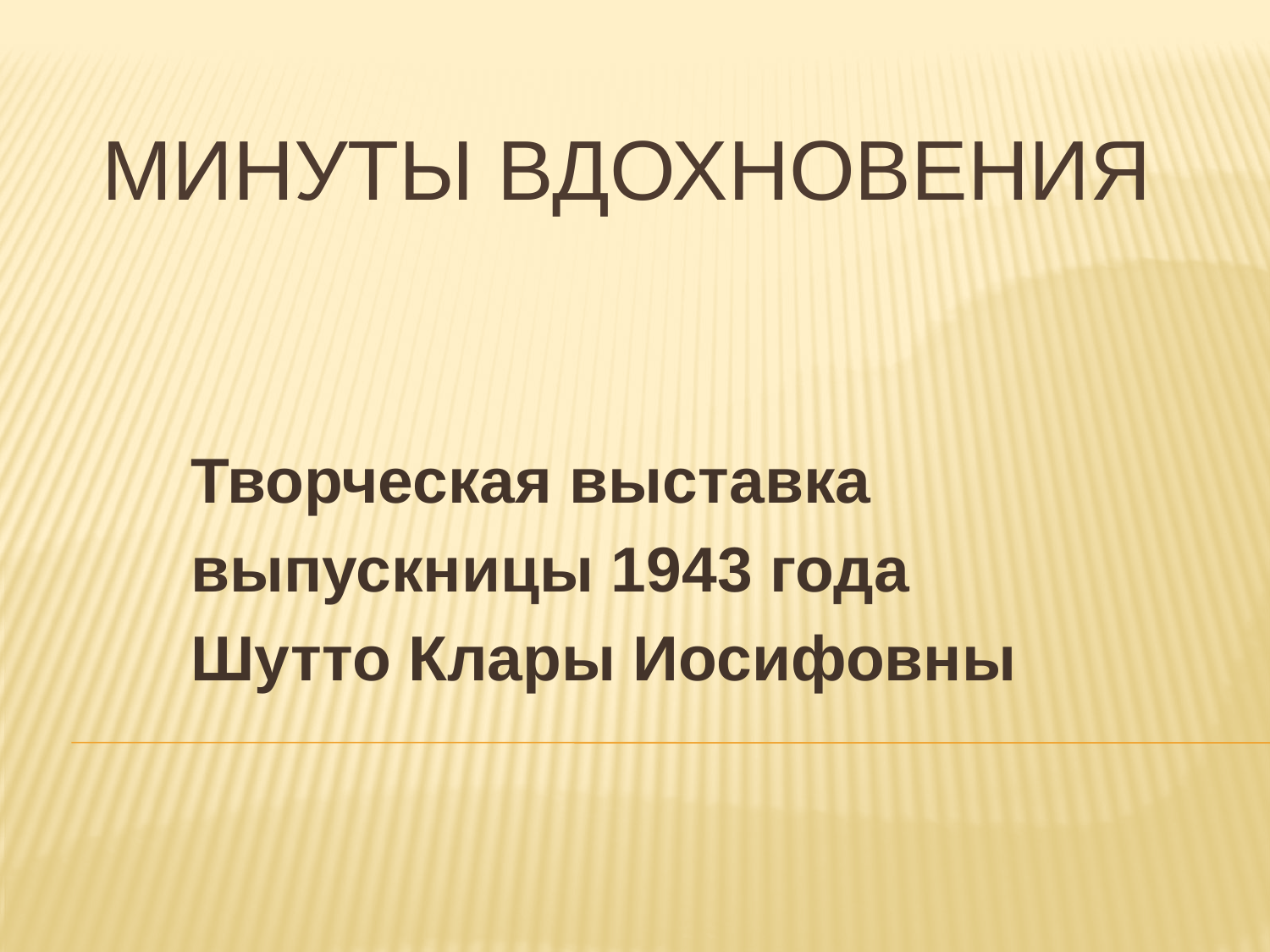

# Минуты вдохновения
Творческая выставка
выпускницы 1943 года
Шутто Клары Иосифовны